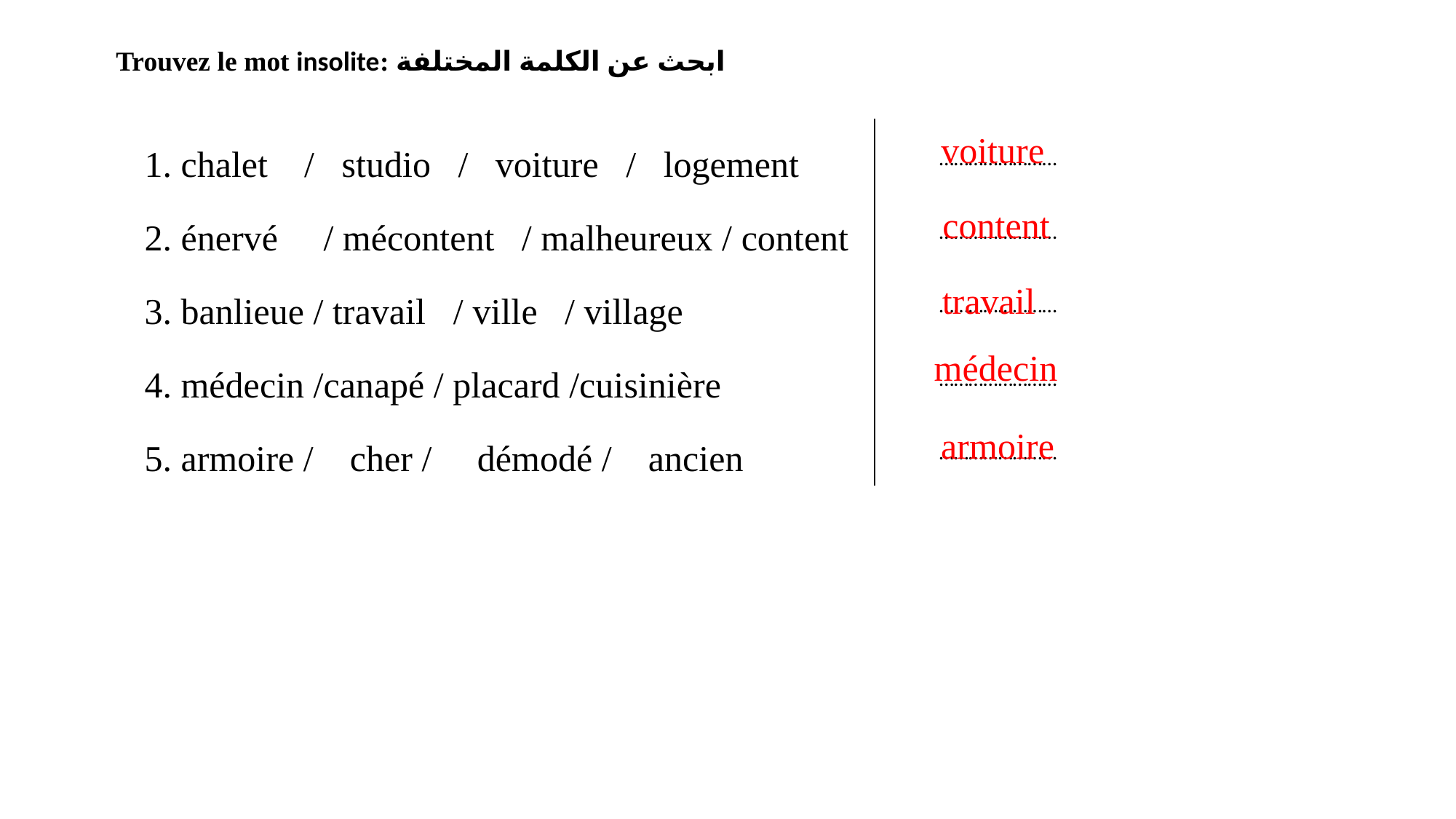

Trouvez le mot insolite: ابحث عن الكلمة المختلفة
| 1. chalet / studio / voiture / logement | …………………… |
| --- | --- |
| 2. énervé / mécontent / malheureux / content | …………………… |
| 3. banlieue / travail / ville / village | …………………… |
| 4. médecin /canapé / placard /cuisinière | …………………… |
| 5. armoire / cher / démodé / ancien | …………………… |
voiture
content
travail

médecin
armoire